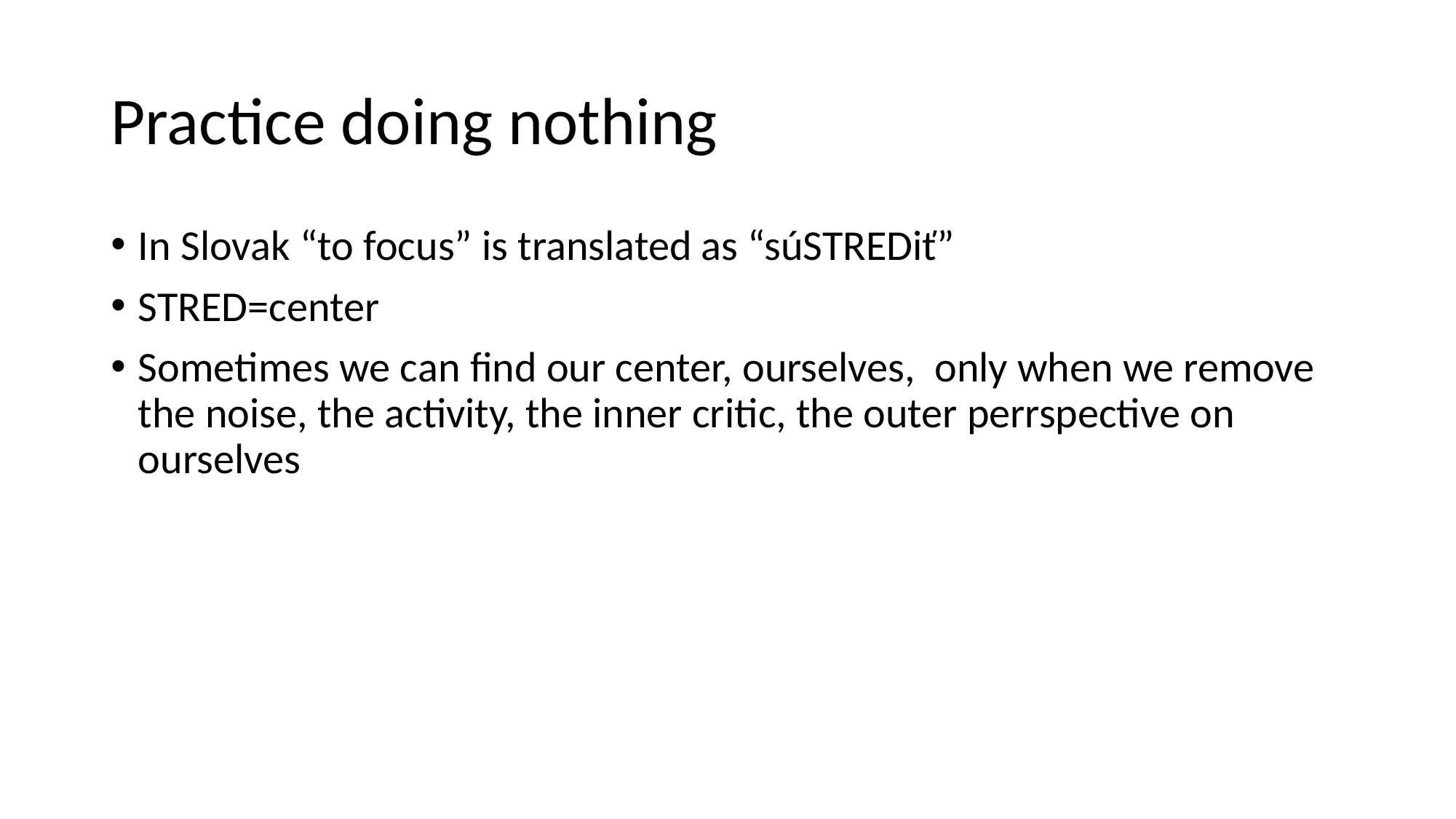

# Practice doing nothing
In Slovak “to focus” is translated as “súSTREDiť”
STRED=center
Sometimes we can find our center, ourselves,  only when we remove the noise, the activity, the inner critic, the outer perrspective on ourselves